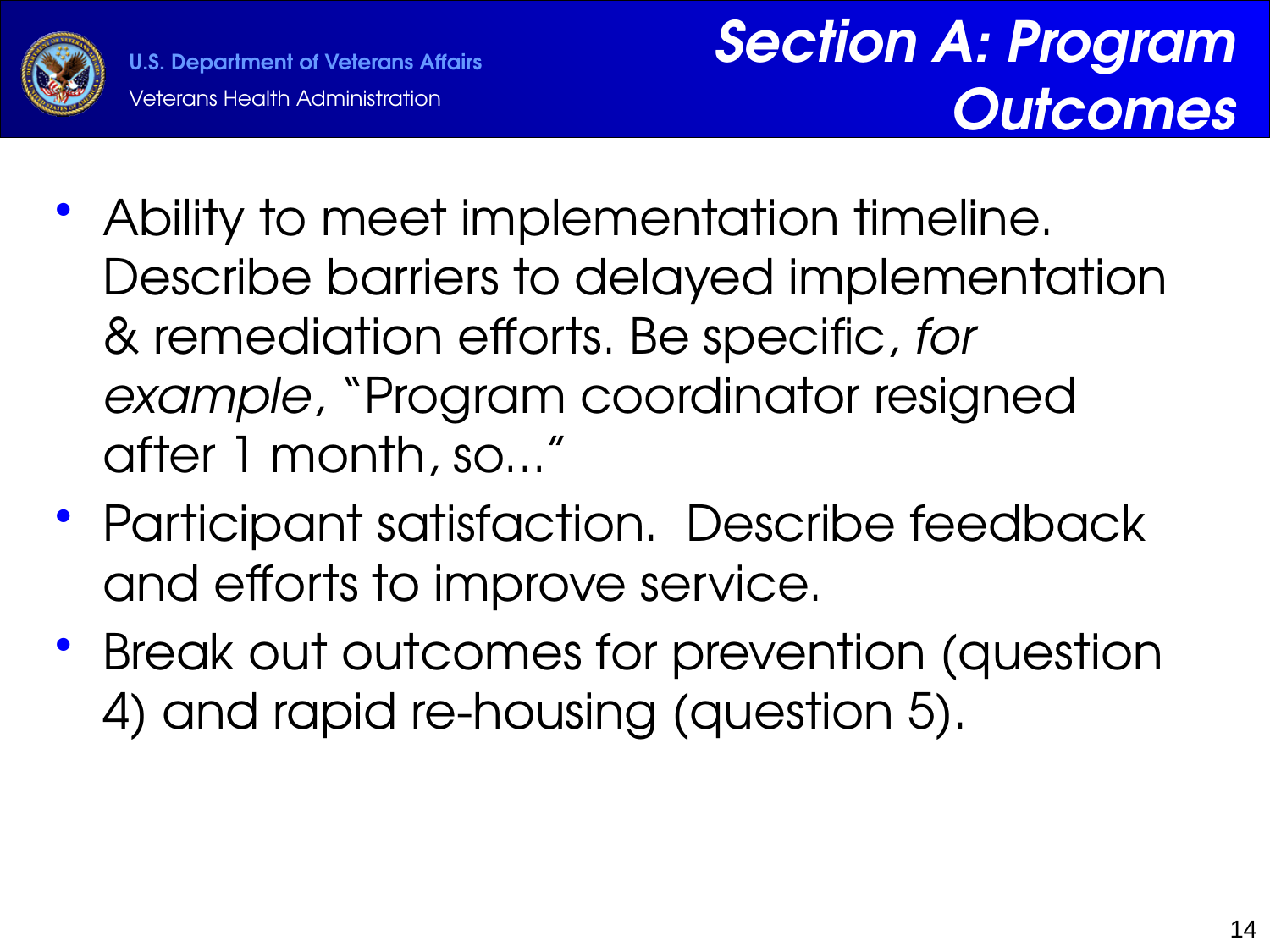

Section A: Program Outcomes
# Ability to meet implementation timeline. Describe barriers to delayed implementation & remediation efforts. Be specific, for example, “Program coordinator resigned after 1 month, so…”
Participant satisfaction.  Describe feedback and efforts to improve service.
Break out outcomes for prevention (question 4) and rapid re-housing (question 5).

14